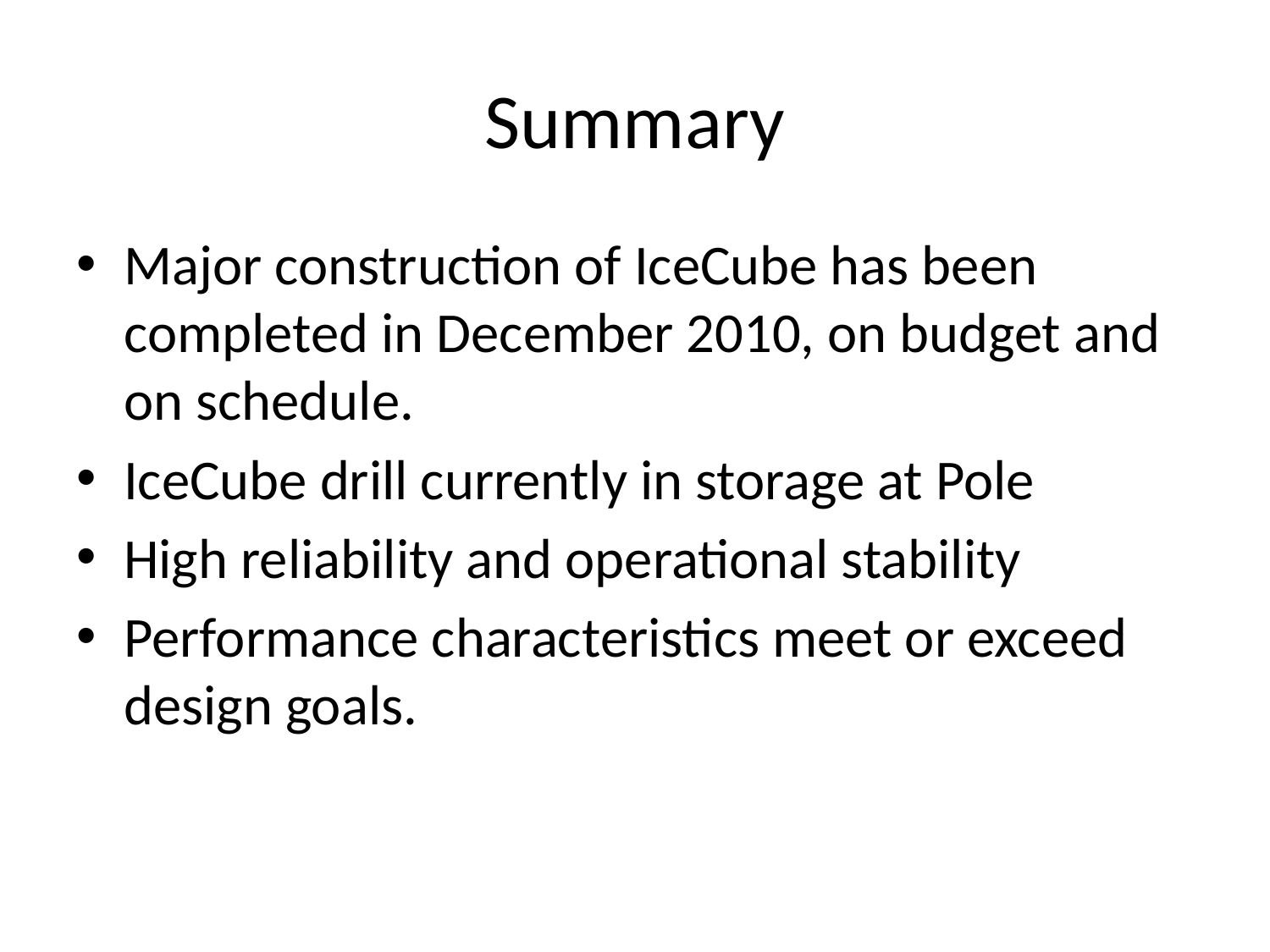

# Summary
Major construction of IceCube has been completed in December 2010, on budget and on schedule.
IceCube drill currently in storage at Pole
High reliability and operational stability
Performance characteristics meet or exceed design goals.